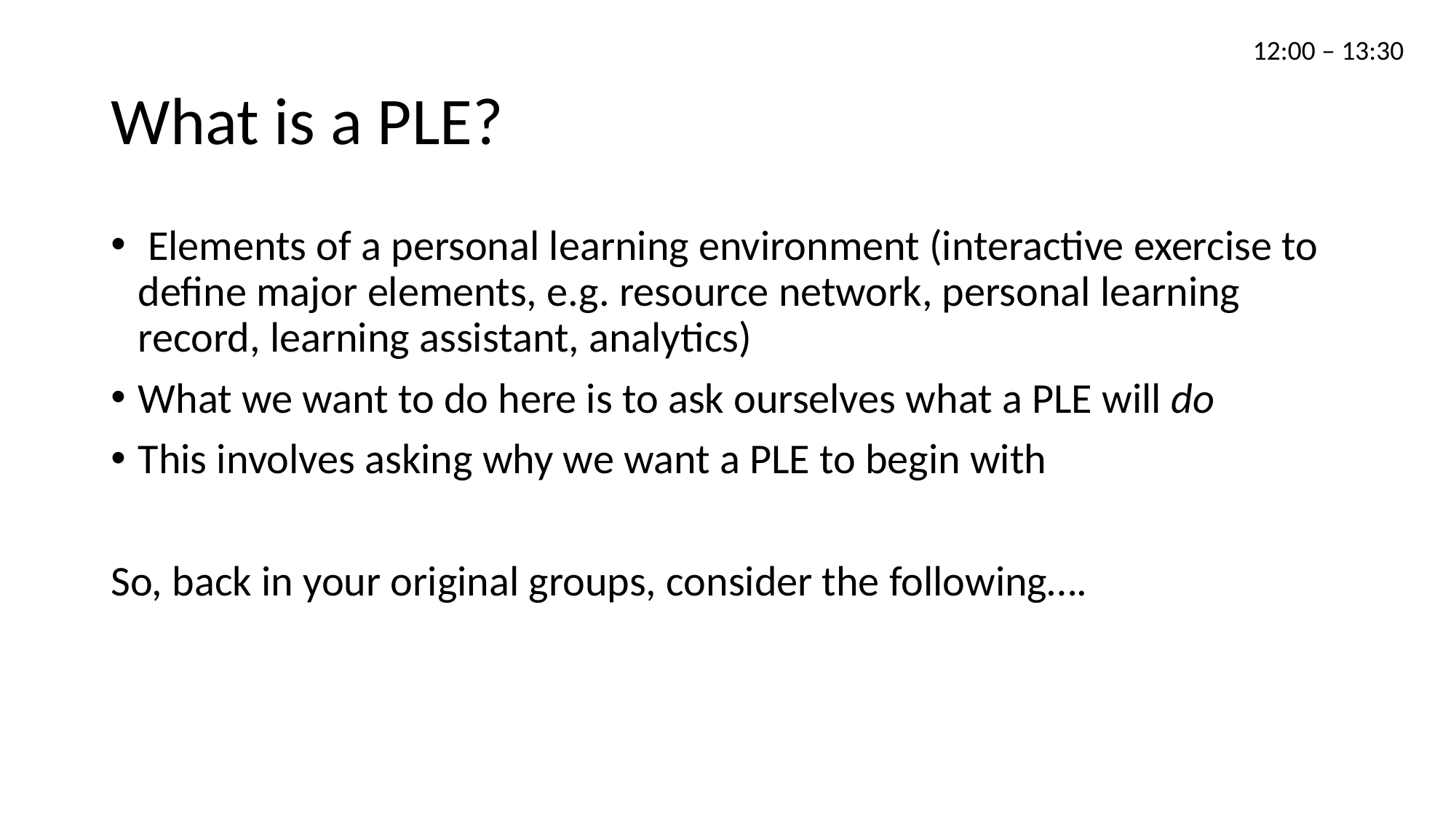

12:00 – 13:30
# What is a PLE?
 Elements of a personal learning environment (interactive exercise to define major elements, e.g. resource network, personal learning record, learning assistant, analytics)
What we want to do here is to ask ourselves what a PLE will do
This involves asking why we want a PLE to begin with

So, back in your original groups, consider the following….